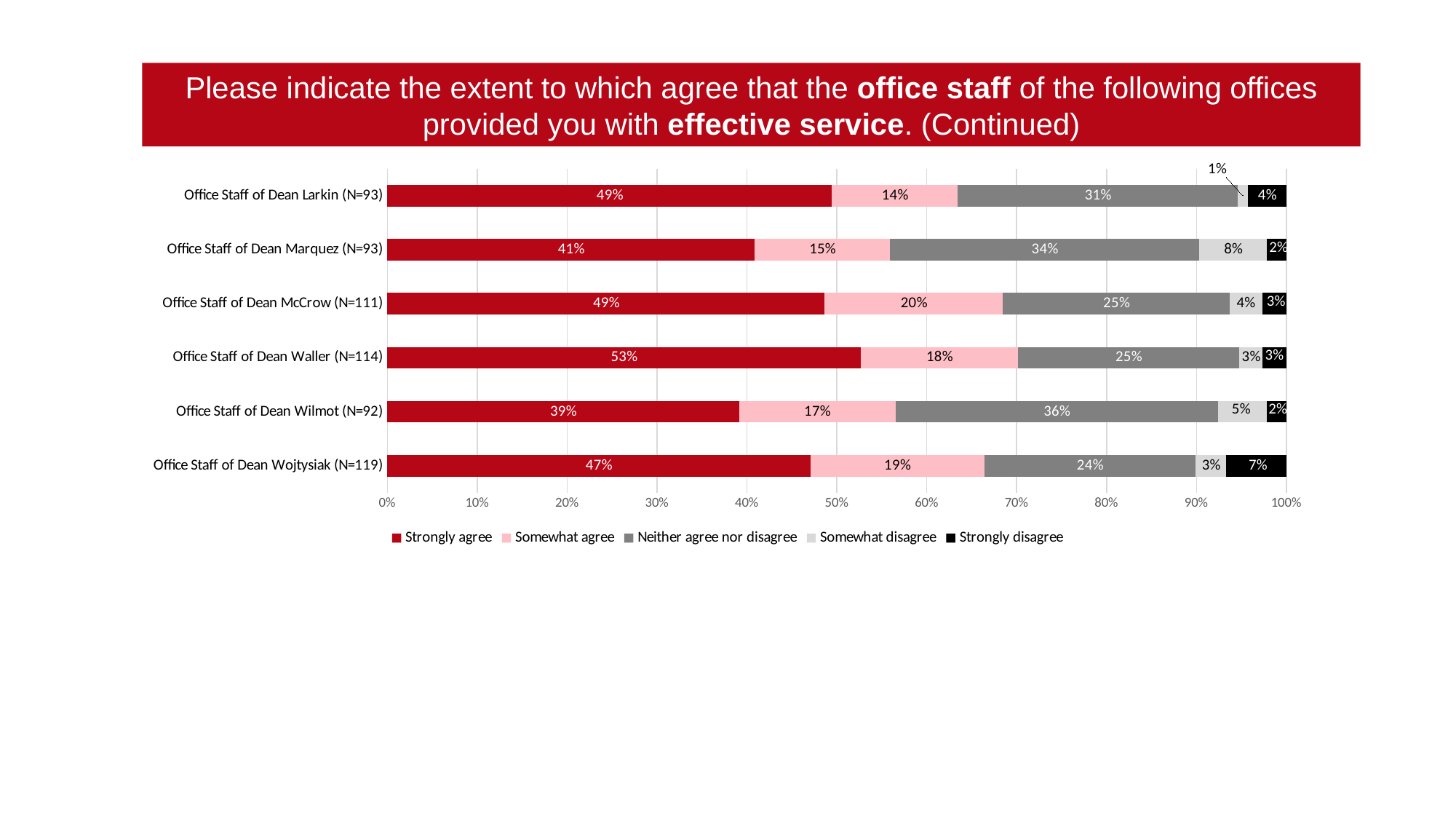

Please indicate the extent to which agree that the office staff of the following offices provided you with effective service. (Continued)

### Chart

| Category | Strongly agree | Somewhat agree | Neither agree nor disagree | Somewhat disagree | Strongly disagree |
|---|---|---|---|---|---|
| Office Staff of Dean Wojtysiak (N=119) | 0.47058823529411764 | 0.19327731092436976 | 0.23529411764705882 | 0.03361344537815126 | 0.06722689075630252 |
| Office Staff of Dean Wilmot (N=92) | 0.391304347826087 | 0.17391304347826086 | 0.358695652173913 | 0.05434782608695652 | 0.021739130434782608 |
| Office Staff of Dean Waller (N=114) | 0.5263157894736842 | 0.17543859649122806 | 0.24561403508771928 | 0.02631578947368421 | 0.02631578947368421 |
| Office Staff of Dean McCrow (N=111) | 0.4864864864864865 | 0.1981981981981982 | 0.25225225225225223 | 0.036036036036036036 | 0.02702702702702703 |
| Office Staff of Dean Marquez (N=93) | 0.40860215053763443 | 0.15053763440860216 | 0.34408602150537637 | 0.07526881720430108 | 0.021505376344086023 |
| Office Staff of Dean Larkin (N=93) | 0.4946236559139785 | 0.13978494623655913 | 0.3118279569892473 | 0.010752688172043012 | 0.043010752688172046 |